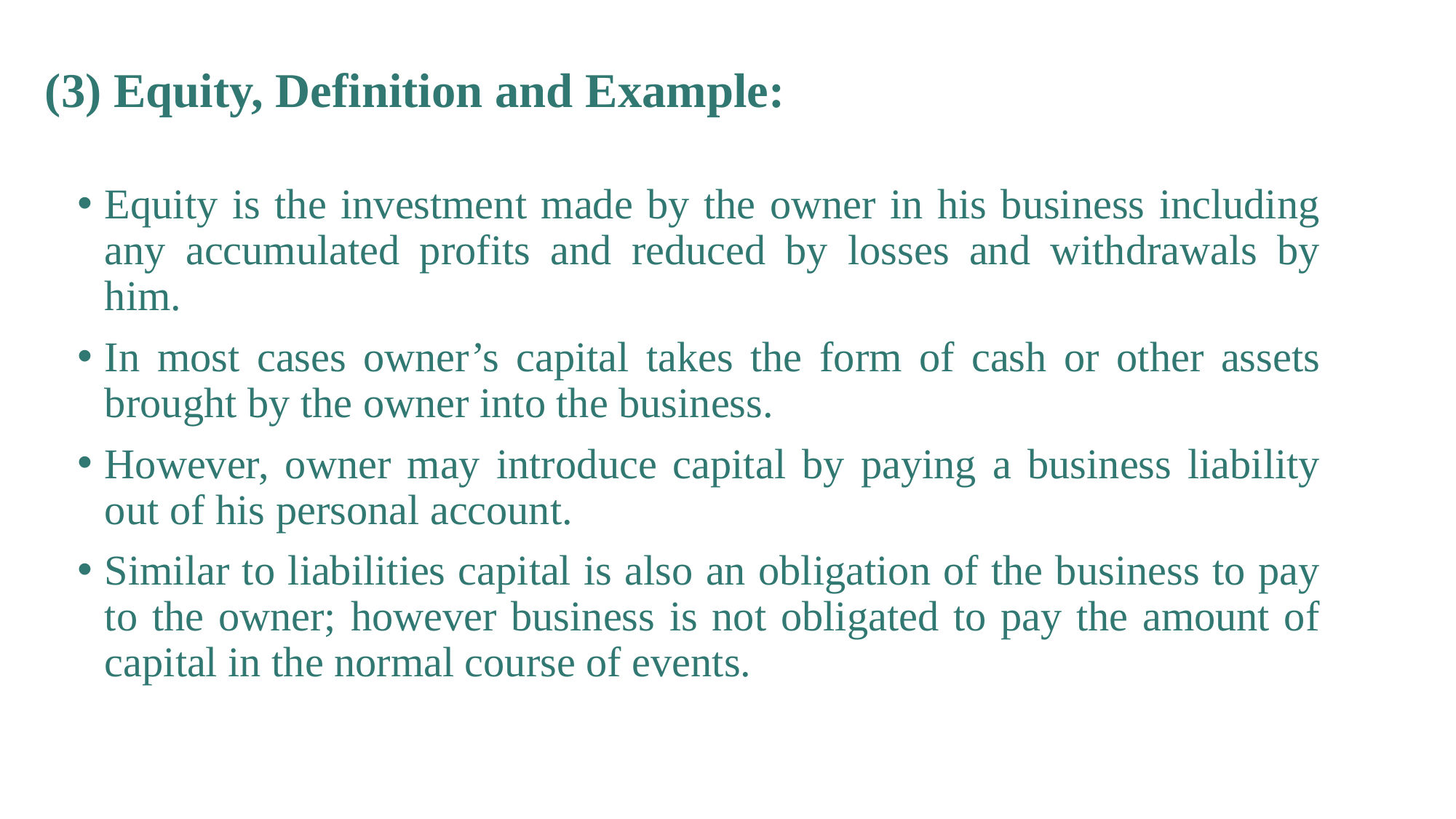

(3) Equity, Definition and Example:
Equity is the investment made by the owner in his business including any accumulated profits and reduced by losses and withdrawals by him.
In most cases owner’s capital takes the form of cash or other assets brought by the owner into the business.
However, owner may introduce capital by paying a business liability out of his personal account.
Similar to liabilities capital is also an obligation of the business to pay to the owner; however business is not obligated to pay the amount of capital in the normal course of events.